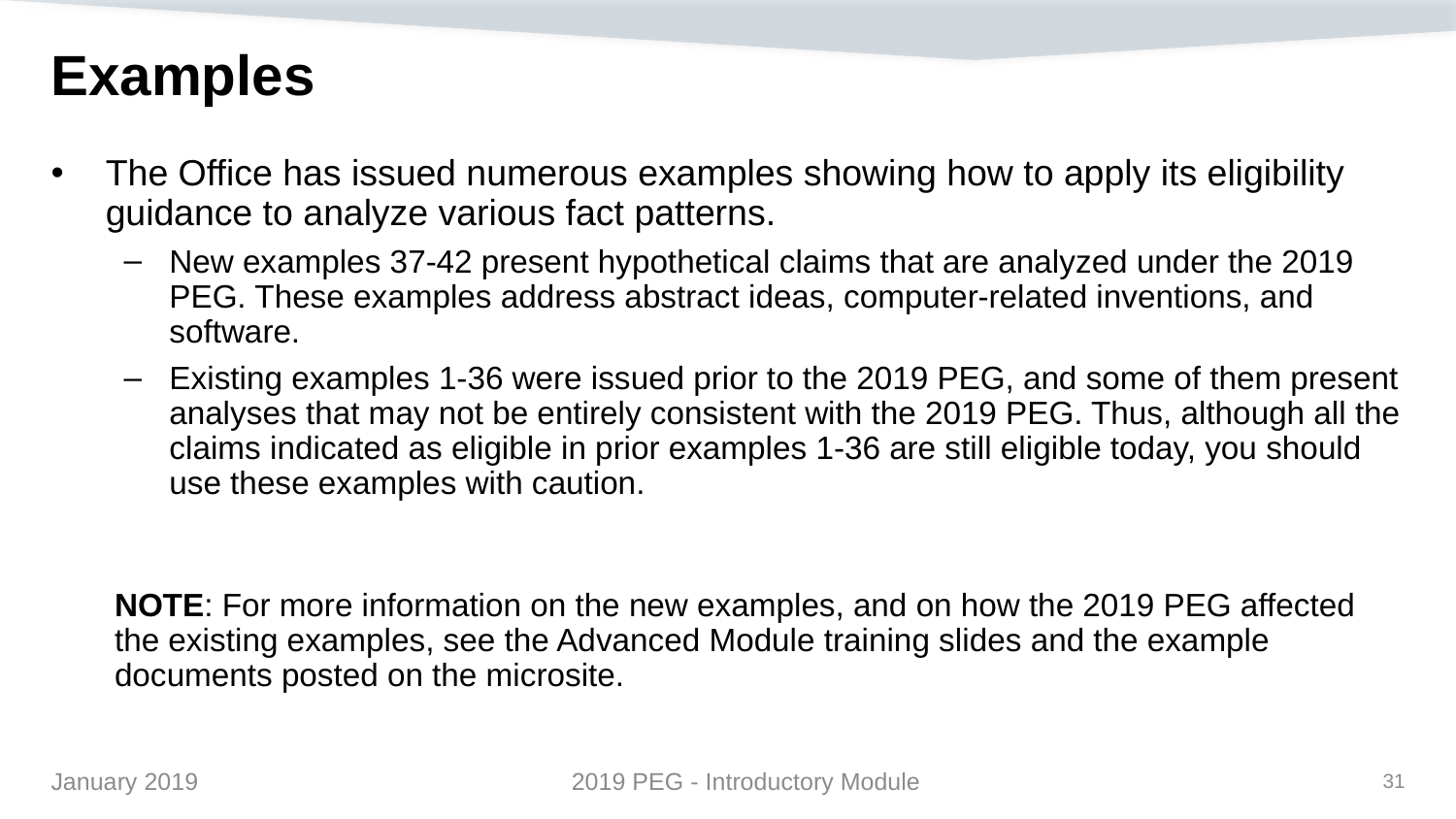

# Examples
The Office has issued numerous examples showing how to apply its eligibility guidance to analyze various fact patterns.
New examples 37-42 present hypothetical claims that are analyzed under the 2019 PEG. These examples address abstract ideas, computer-related inventions, and software.
Existing examples 1-36 were issued prior to the 2019 PEG, and some of them present analyses that may not be entirely consistent with the 2019 PEG. Thus, although all the claims indicated as eligible in prior examples 1-36 are still eligible today, you should use these examples with caution.

NOTE: For more information on the new examples, and on how the 2019 PEG affected the existing examples, see the Advanced Module training slides and the example documents posted on the microsite.

2019 PEG - Introductory Module
31
January 2019